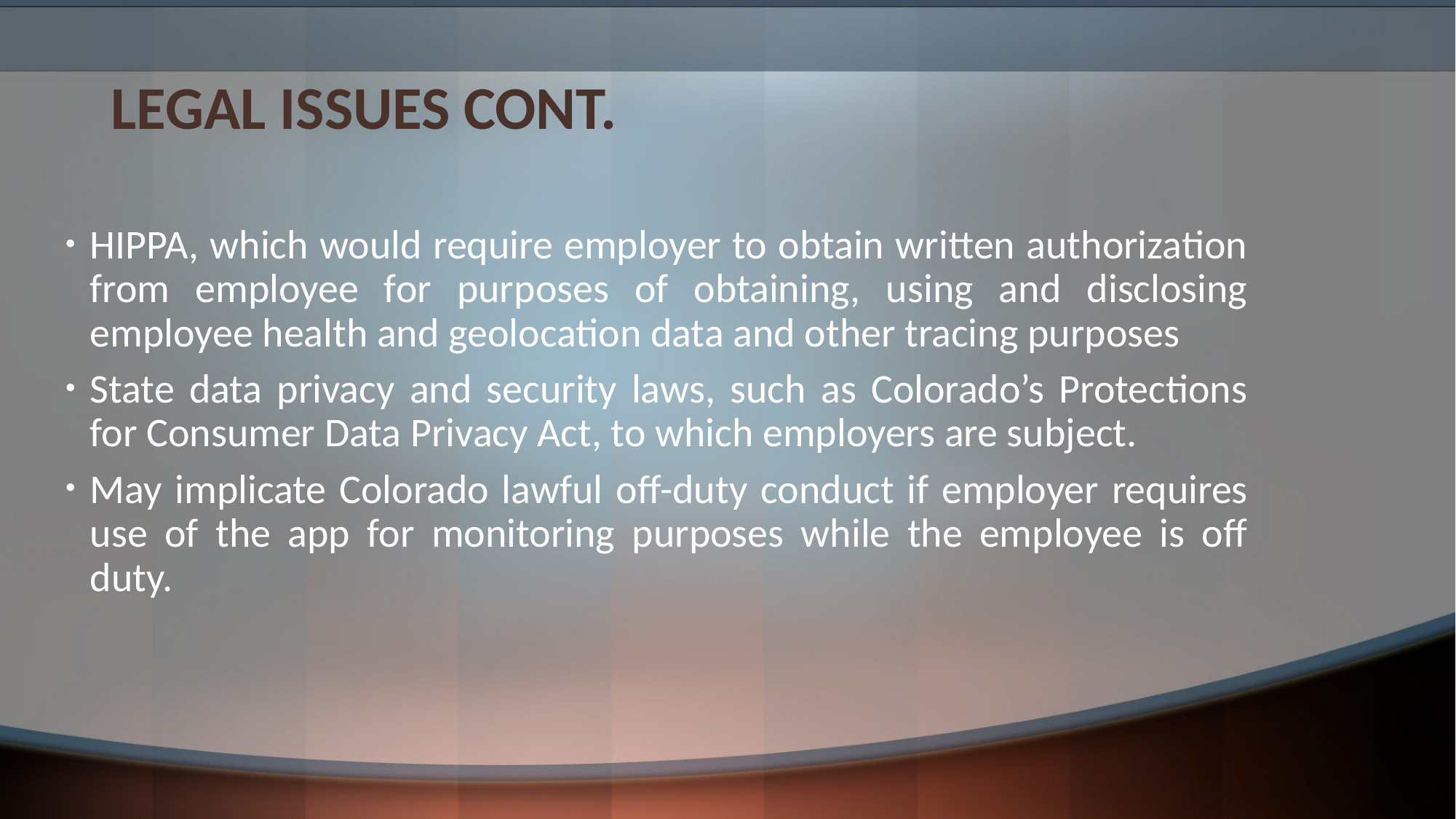

# Legal Issues Cont.
HIPPA, which would require employer to obtain written authorization from employee for purposes of obtaining, using and disclosing employee health and geolocation data and other tracing purposes
State data privacy and security laws, such as Colorado’s Protections for Consumer Data Privacy Act, to which employers are subject.
May implicate Colorado lawful off-duty conduct if employer requires use of the app for monitoring purposes while the employee is off duty.